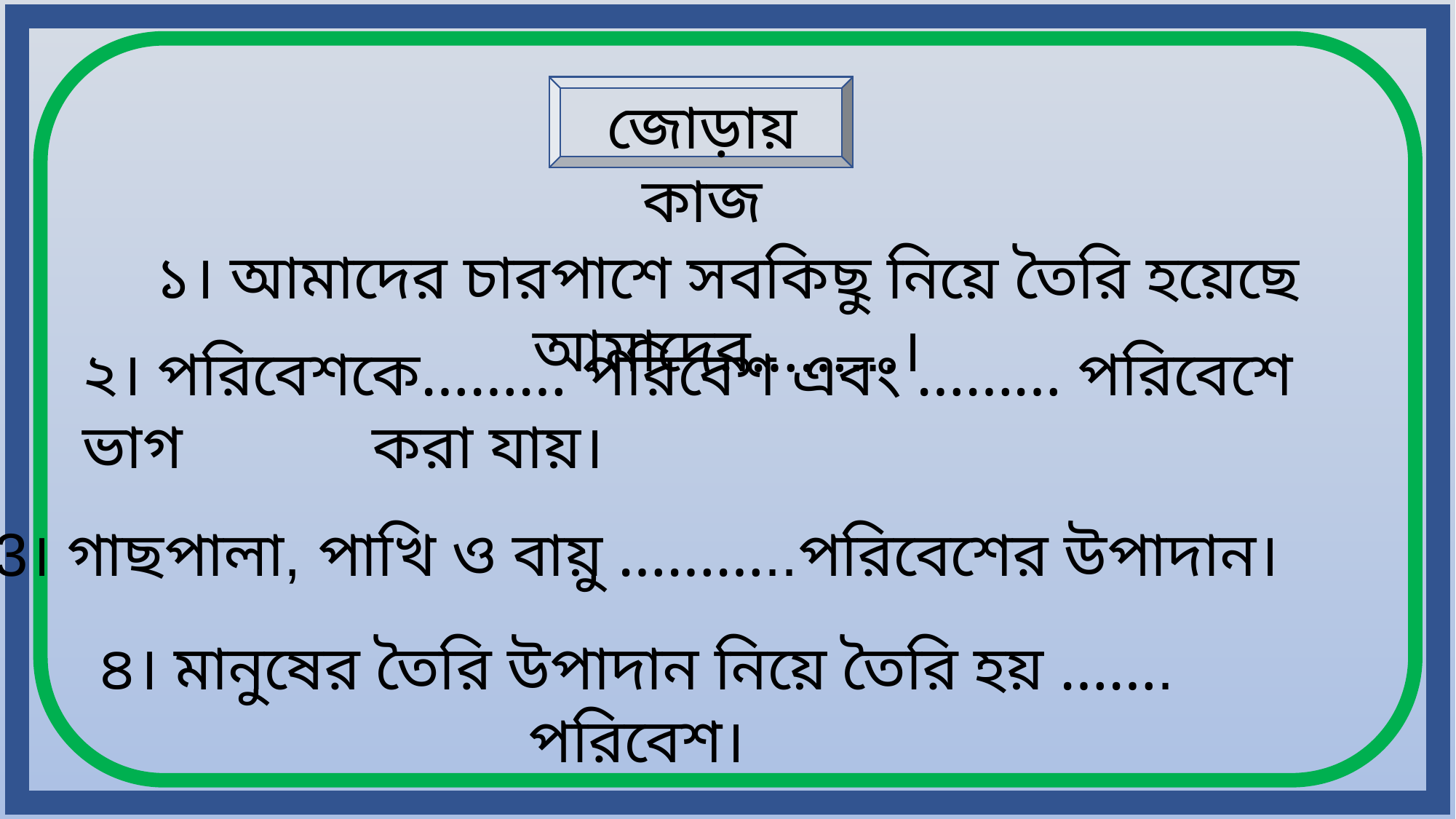

জোড়ায় কাজ
১। আমাদের চারপাশে সবকিছু নিয়ে তৈরি হয়েছে আমাদের……...।
২। পরিবেশকে……… পরিবেশ এবং ……… পরিবেশে ভাগ            করা যায়।
3। গাছপালা, পাখি ও বায়ু ………..পরিবেশের উপাদান।
৪। মানুষের তৈরি উপাদান নিয়ে তৈরি হয় ……. পরিবেশ।